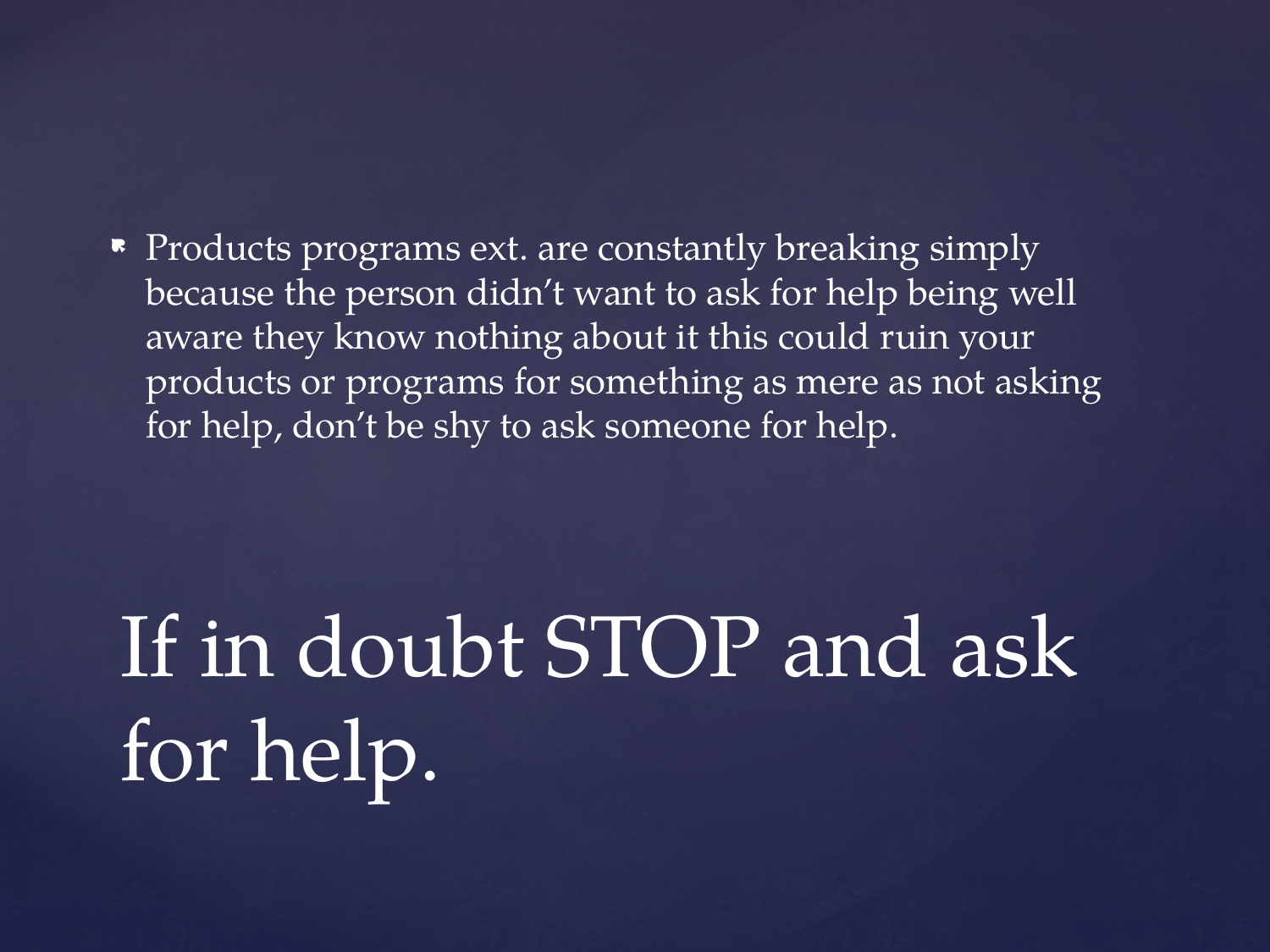

Products programs ext. are constantly breaking simply because the person didn’t want to ask for help being well aware they know nothing about it this could ruin your products or programs for something as mere as not asking for help, don’t be shy to ask someone for help.
# If in doubt STOP and ask for help.